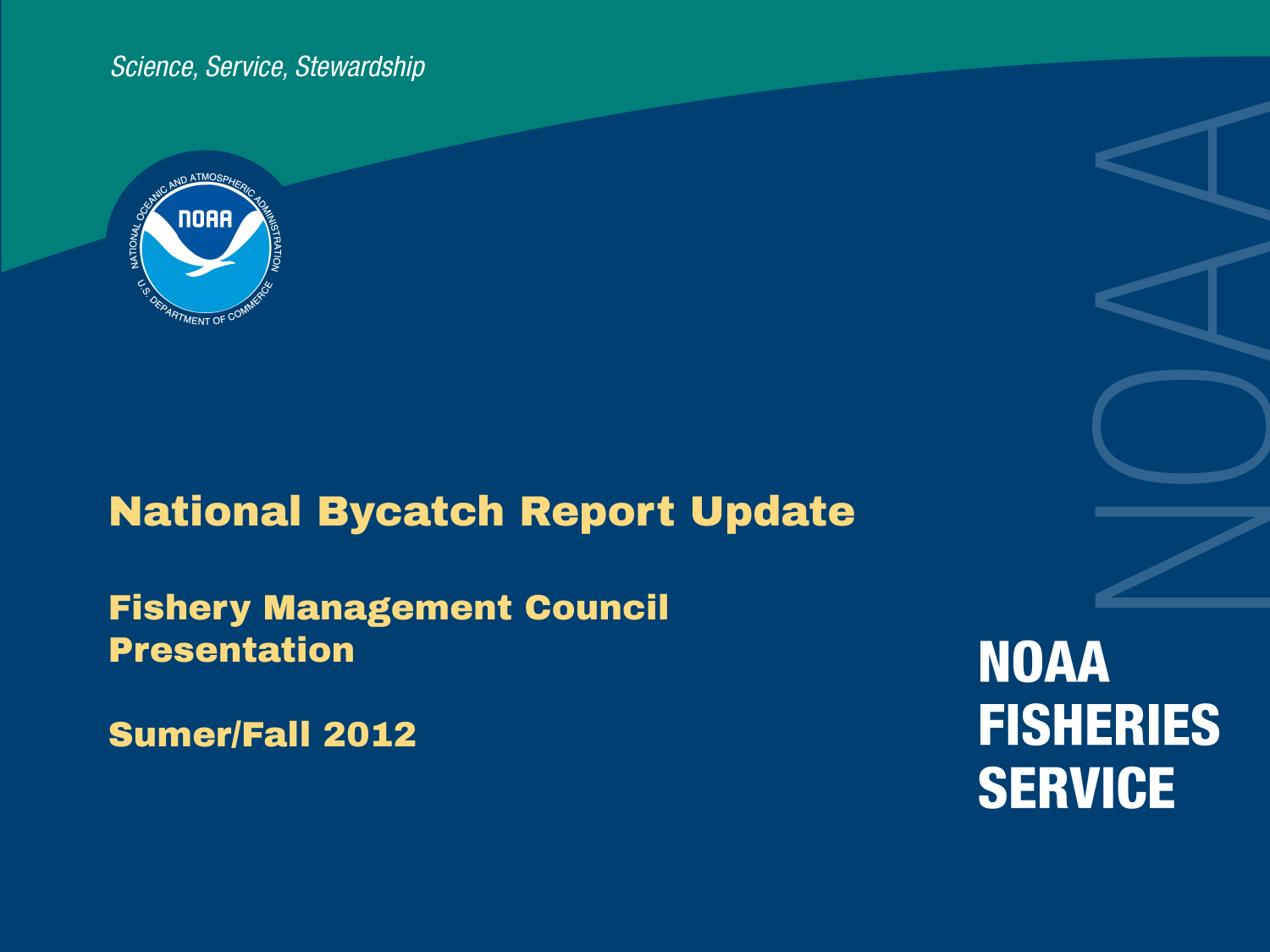

# National Bycatch Report Update Fishery Management Council Presentation Sumer/Fall 2012